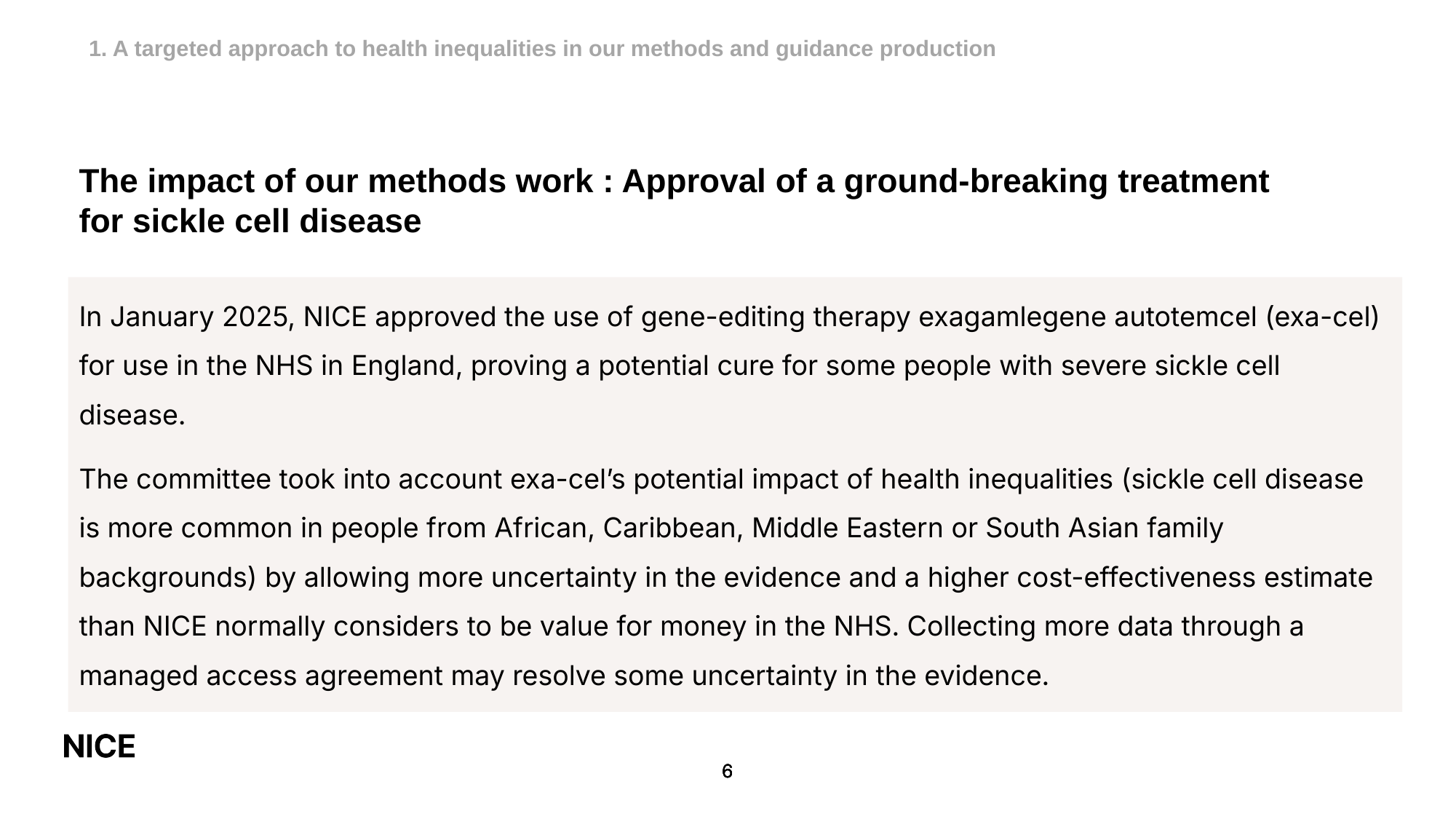

# 1. A targeted approach to health inequalities in our methods and guidance production
The impact of our methods work : Approval of a ground-breaking treatment for sickle cell disease
In January 2025, NICE approved the use of gene-editing therapy exagamlegene autotemcel (exa-cel) for use in the NHS in England, proving a potential cure for some people with severe sickle cell disease.
The committee took into account exa-cel’s potential impact of health inequalities (sickle cell disease is more common in people from African, Caribbean, Middle Eastern or South Asian family backgrounds) by allowing more uncertainty in the evidence and a higher cost-effectiveness estimate than NICE normally considers to be value for money in the NHS. Collecting more data through a managed access agreement may resolve some uncertainty in the evidence.